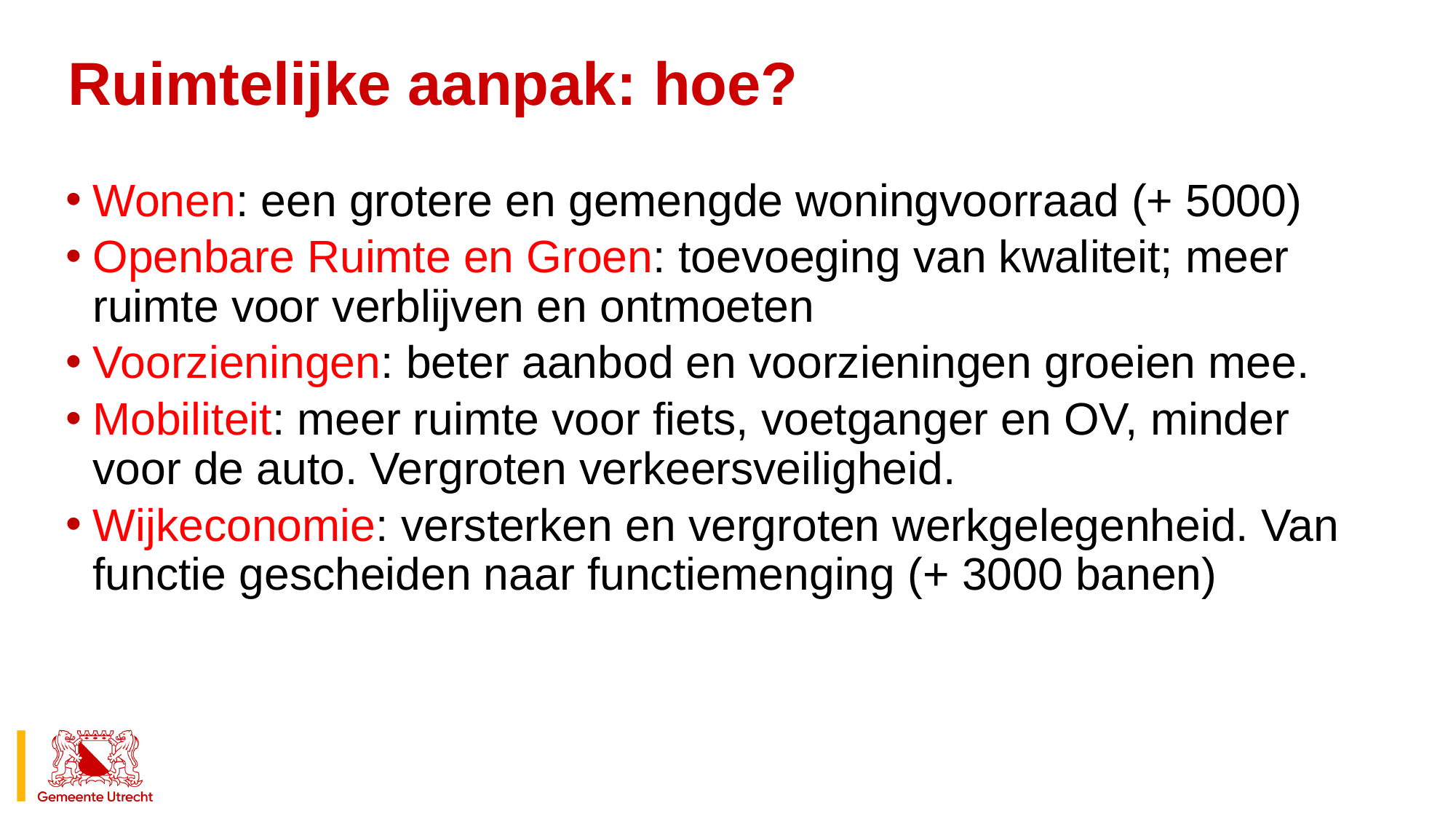

# Ruimtelijke aanpak: hoe?
Wonen: een grotere en gemengde woningvoorraad (+ 5000)
Openbare Ruimte en Groen: toevoeging van kwaliteit; meer ruimte voor verblijven en ontmoeten
Voorzieningen: beter aanbod en voorzieningen groeien mee.
Mobiliteit: meer ruimte voor fiets, voetganger en OV, minder voor de auto. Vergroten verkeersveiligheid.
Wijkeconomie: versterken en vergroten werkgelegenheid. Van functie gescheiden naar functiemenging (+ 3000 banen)